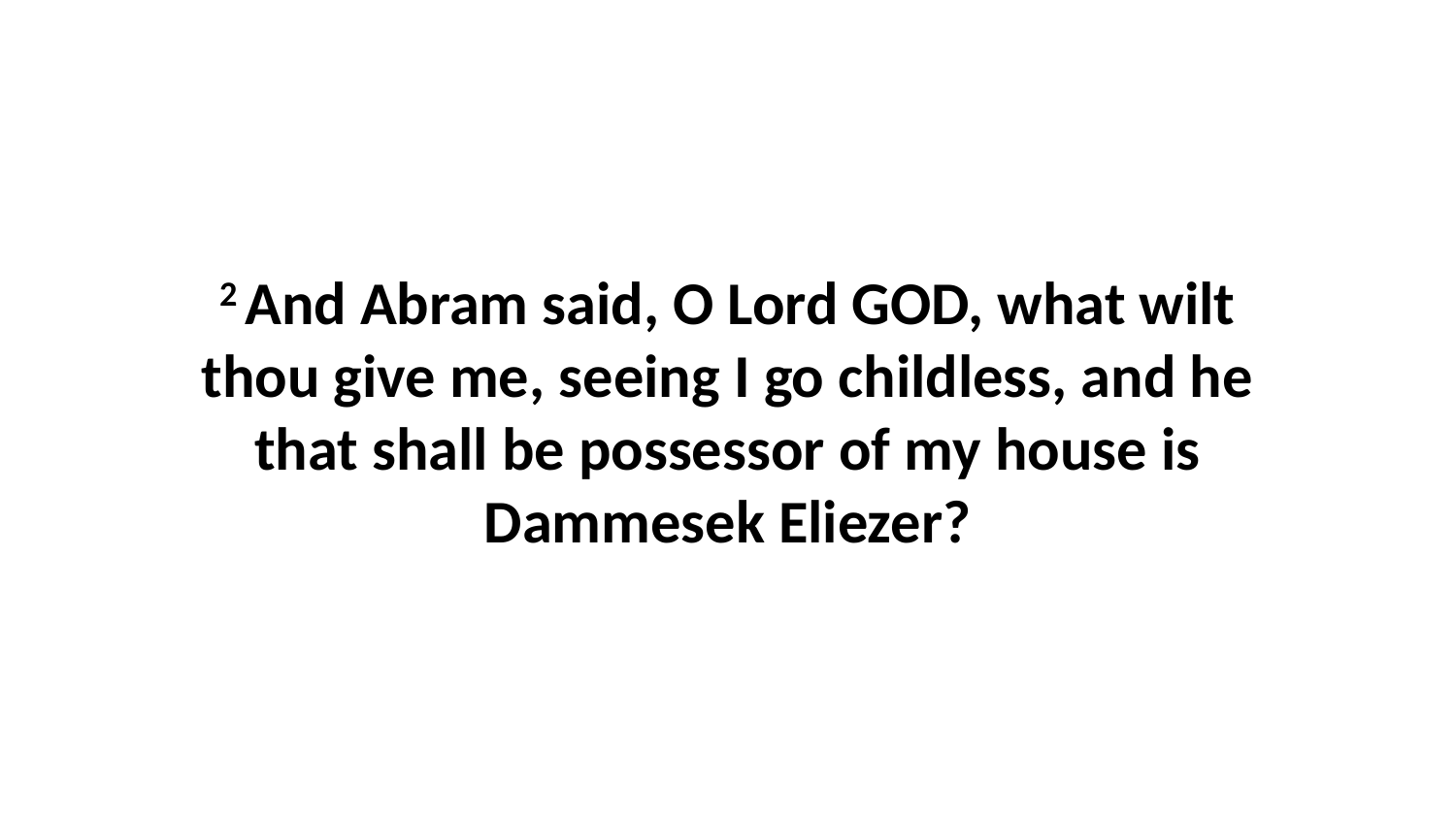

2 And Abram said, O Lord GOD, what wilt thou give me, seeing I go childless, and he that shall be possessor of my house is Dammesek Eliezer?